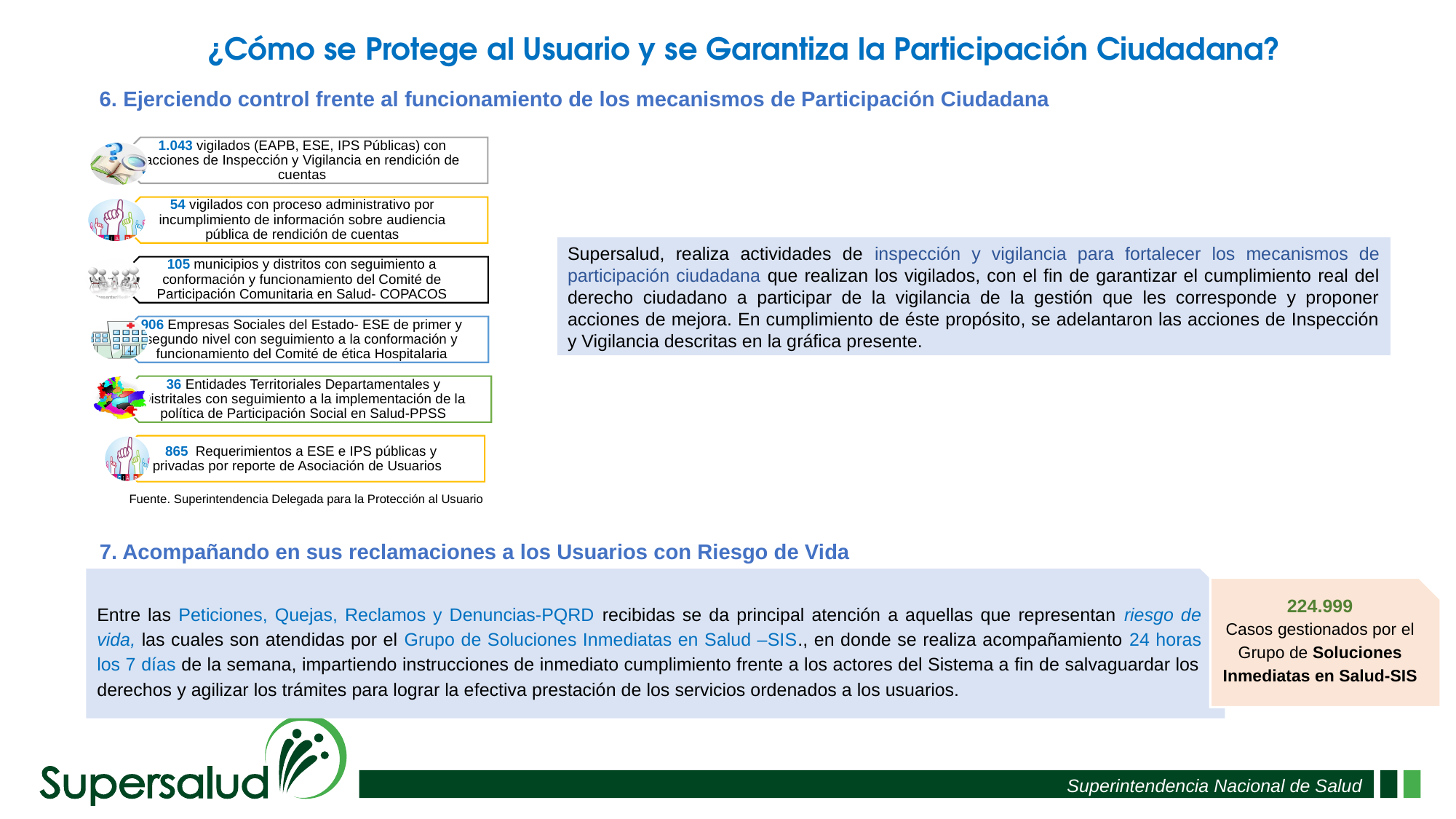

¿Cómo se Protege al Usuario y se Garantiza la Participación Ciudadana?
6. Ejerciendo control frente al funcionamiento de los mecanismos de Participación Ciudadana
1.043 vigilados (EAPB, ESE, IPS Públicas) con acciones de Inspección y Vigilancia en rendición de cuentas
54 vigilados con proceso administrativo por incumplimiento de información sobre audiencia pública de rendición de cuentas
105 municipios y distritos con seguimiento a conformación y funcionamiento del Comité de Participación Comunitaria en Salud- COPACOS
906 Empresas Sociales del Estado- ESE de primer y segundo nivel con seguimiento a la conformación y funcionamiento del Comité de ética Hospitalaria
36 Entidades Territoriales Departamentales y Distritales con seguimiento a la implementación de la política de Participación Social en Salud-PPSS
 865  Requerimientos a ESE e IPS públicas y privadas por reporte de Asociación de Usuarios
Supersalud, realiza actividades de inspección y vigilancia para fortalecer los mecanismos de participación ciudadana que realizan los vigilados, con el fin de garantizar el cumplimiento real del derecho ciudadano a participar de la vigilancia de la gestión que les corresponde y proponer acciones de mejora. En cumplimiento de éste propósito, se adelantaron las acciones de Inspección y Vigilancia descritas en la gráfica presente.
Fuente. Superintendencia Delegada para la Protección al Usuario
7. Acompañando en sus reclamaciones a los Usuarios con Riesgo de Vida
Entre las Peticiones, Quejas, Reclamos y Denuncias-PQRD recibidas se da principal atención a aquellas que representan riesgo de vida, las cuales son atendidas por el Grupo de Soluciones Inmediatas en Salud –SIS., en donde se realiza acompañamiento 24 horas los 7 días de la semana, impartiendo instrucciones de inmediato cumplimiento frente a los actores del Sistema a fin de salvaguardar los derechos y agilizar los trámites para lograr la efectiva prestación de los servicios ordenados a los usuarios.
 224.999
Casos gestionados por el Grupo de Soluciones Inmediatas en Salud-SIS